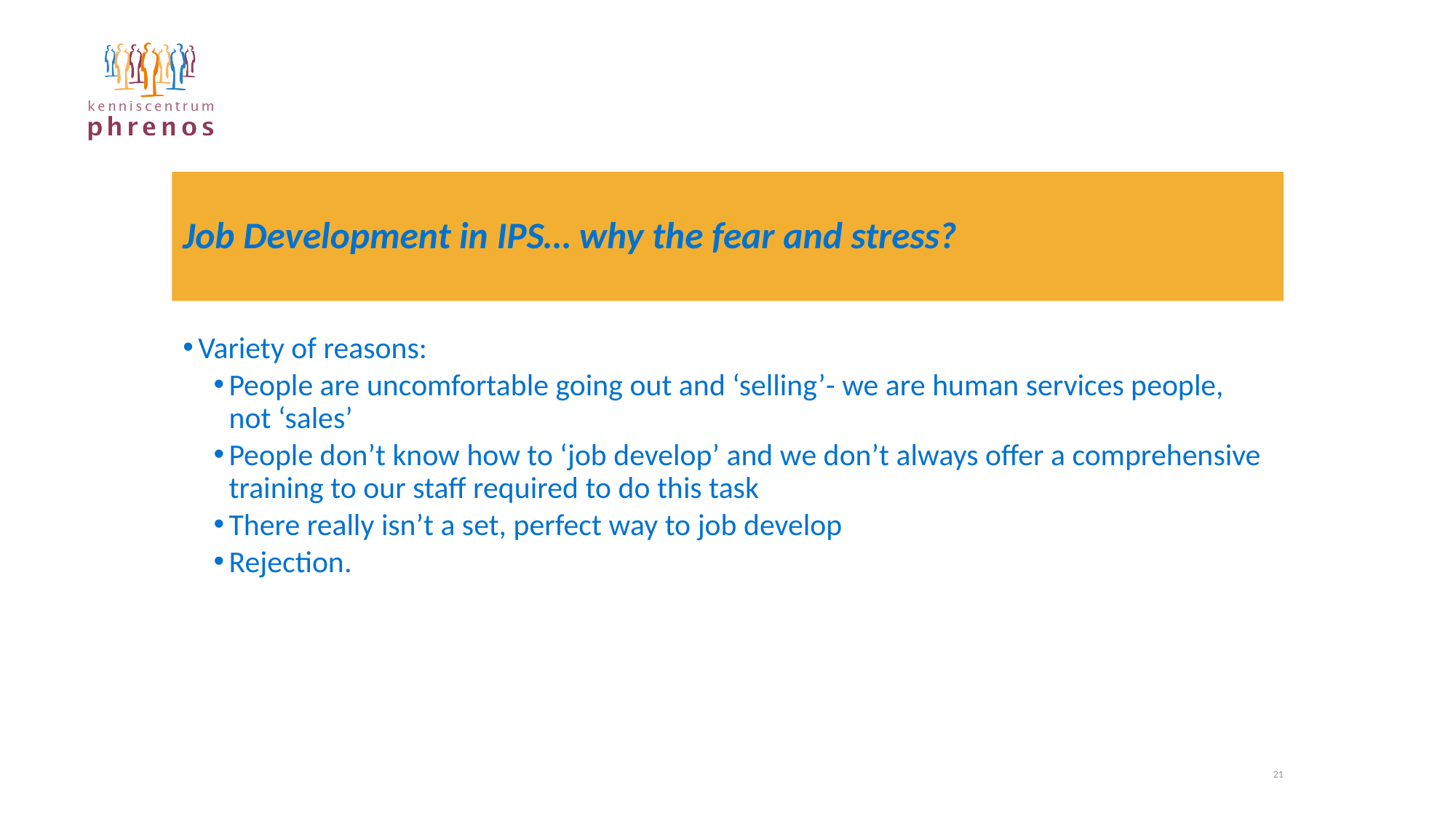

# Job Development in IPS… why the fear and stress?
Variety of reasons:
People are uncomfortable going out and ‘selling’- we are human services people, not ‘sales’
People don’t know how to ‘job develop’ and we don’t always offer a comprehensive training to our staff required to do this task
There really isn’t a set, perfect way to job develop
Rejection.
21